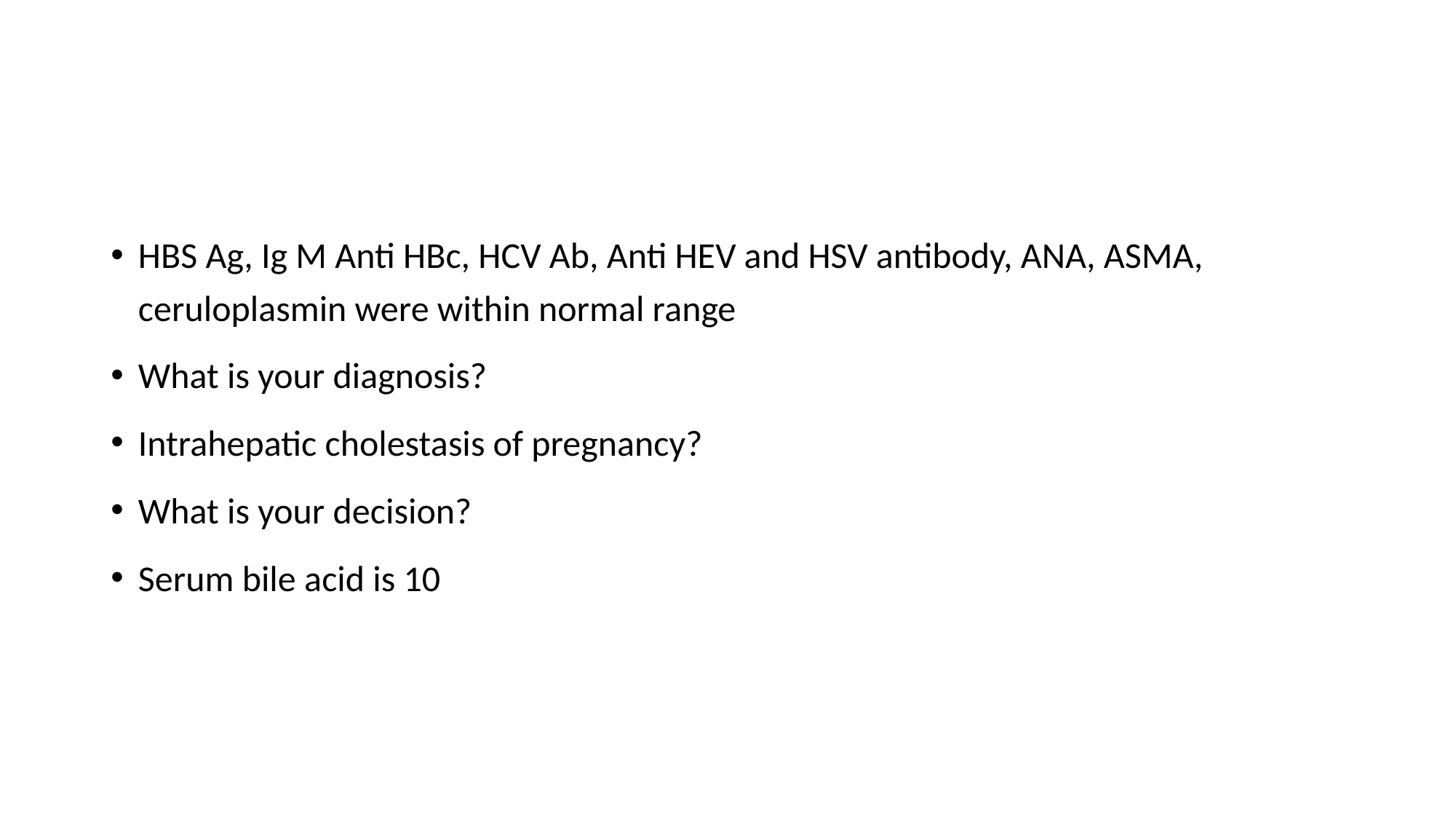

#
HBS Ag, Ig M Anti HBc, HCV Ab, Anti HEV and HSV antibody, ANA, ASMA, ceruloplasmin were within normal range
What is your diagnosis?
Intrahepatic cholestasis of pregnancy?
What is your decision?
Serum bile acid is 10